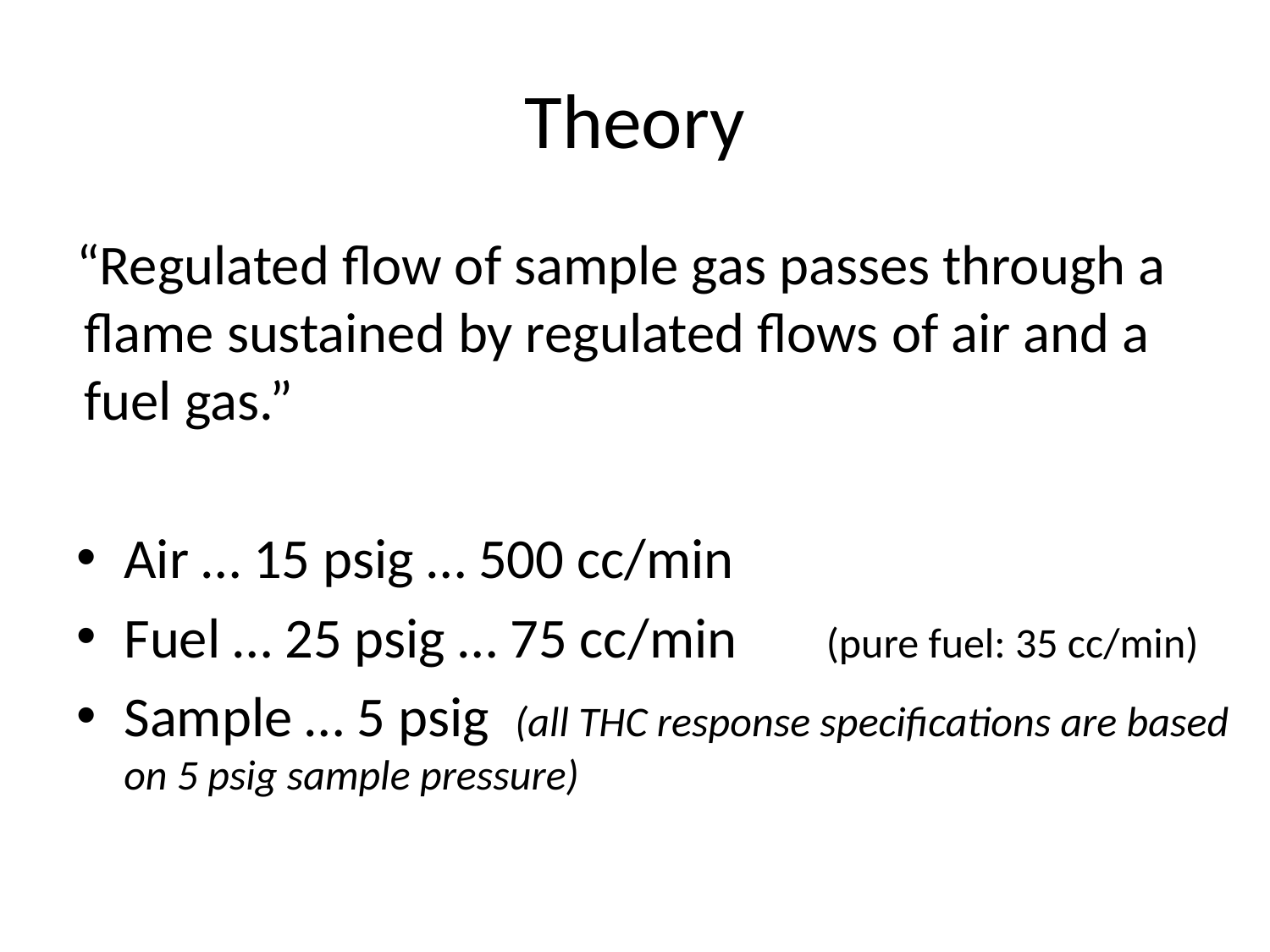

# Theory
“Regulated flow of sample gas passes through a flame sustained by regulated flows of air and a fuel gas.”

Air … 15 psig … 500 cc/min
Fuel … 25 psig … 75 cc/min       (pure fuel: 35 cc/min)
Sample … 5 psig  (all THC response specifications are based on 5 psig sample pressure)